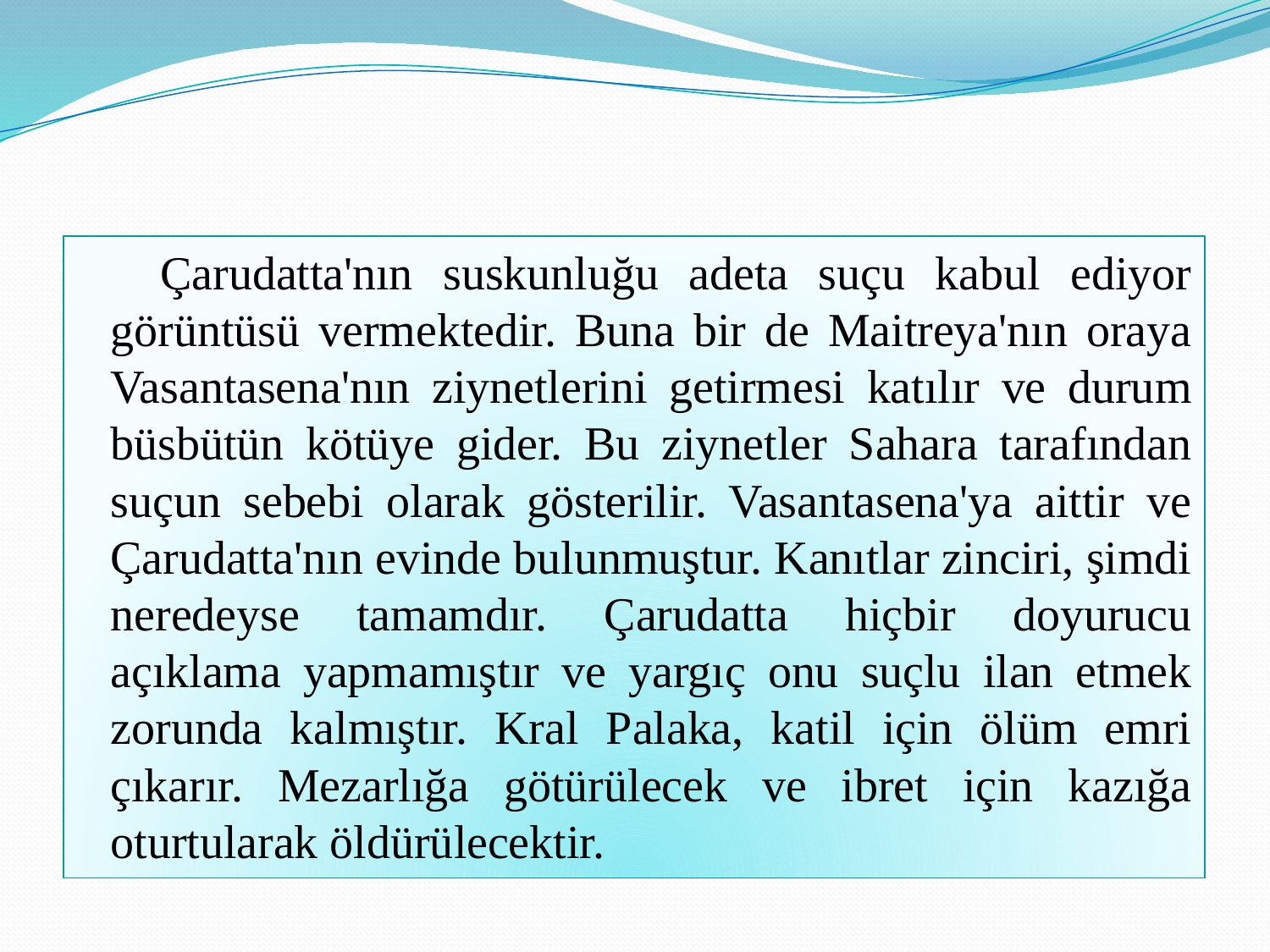

#
   Çarudatta'nın suskunluğu adeta suçu kabul ediyor görüntüsü vermektedir. Buna bir de Maitreya'nın oraya Vasantasena'nın ziynetlerini getirmesi katılır ve durum büsbütün kötüye gider. Bu ziynetler Sahara tarafından suçun sebebi olarak gösterilir. Vasantasena'ya aittir ve Çarudatta'nın evinde bulunmuştur. Kanıtlar zinciri, şimdi neredeyse tamamdır. Çarudatta hiçbir doyurucu açıklama yapmamıştır ve yargıç onu suçlu ilan etmek zorunda kalmıştır. Kral Palaka, katil için ölüm emri çıkarır. Mezarlığa götürülecek ve ibret için kazığa oturtularak öldürülecektir.